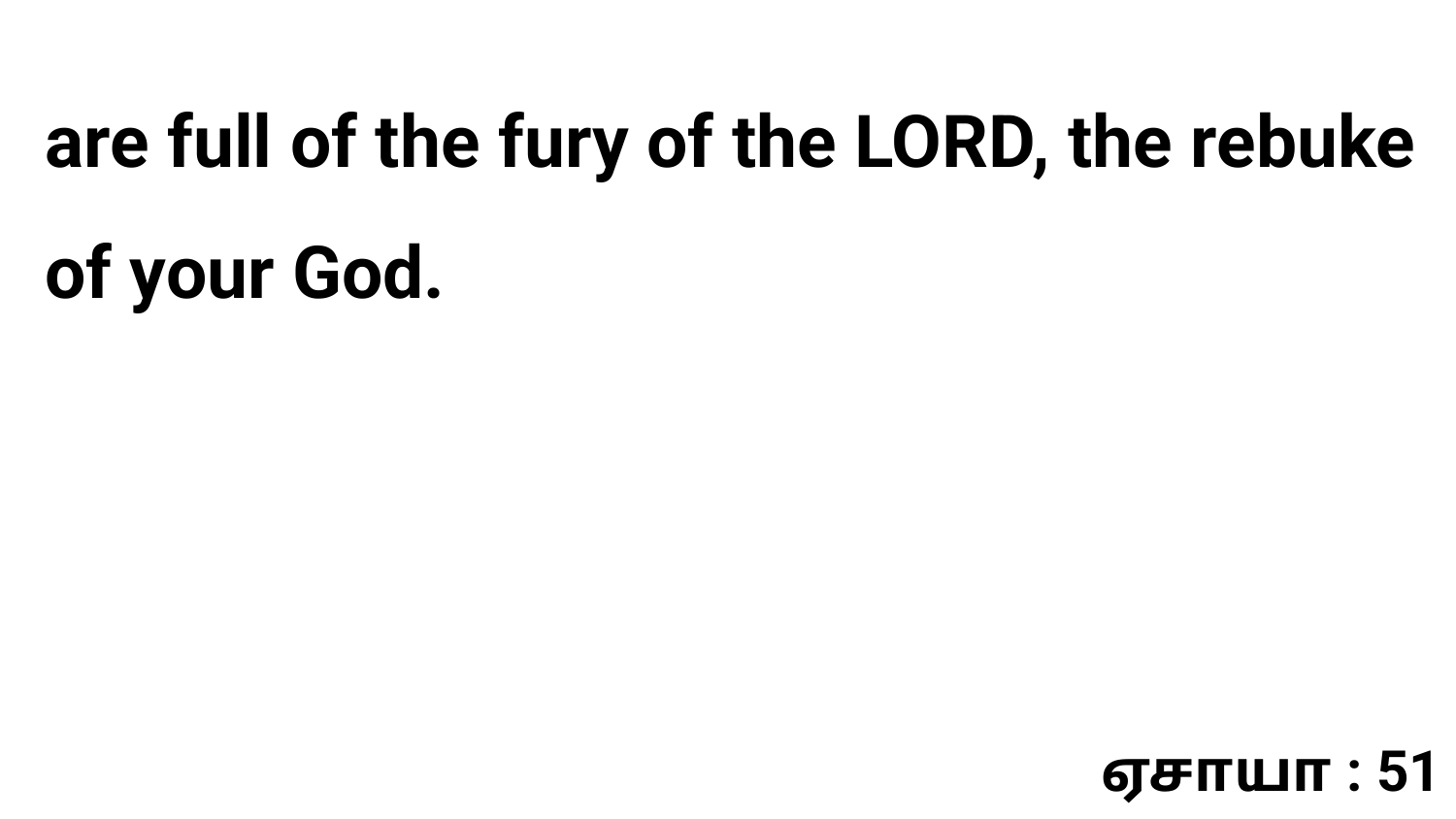

are full of the fury of the LORD, the rebuke of your God.
ஏசாயா : 51